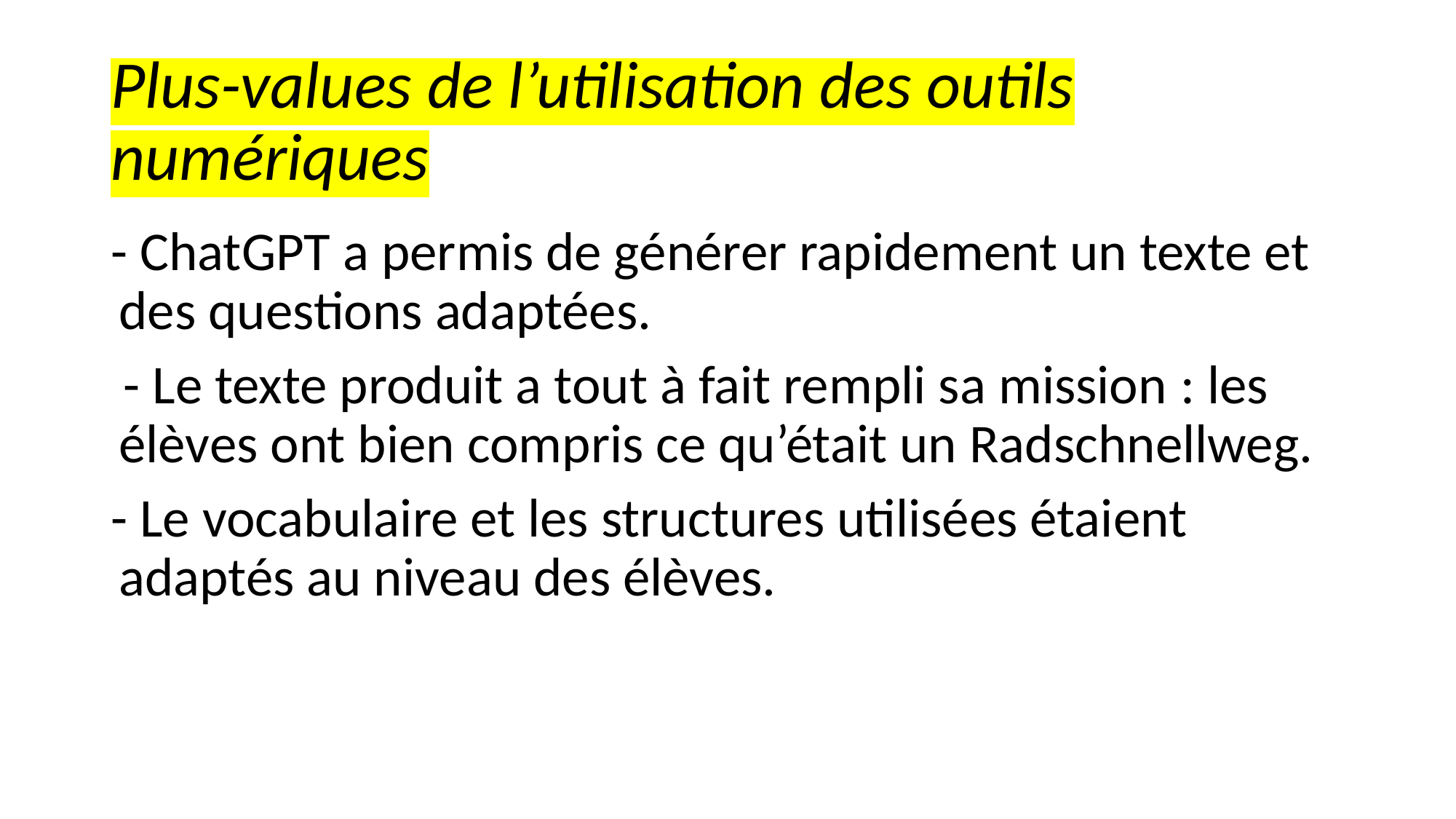

# Plus-values de l’utilisation des outils numériques
- ChatGPT a permis de générer rapidement un texte et des questions adaptées.
 - Le texte produit a tout à fait rempli sa mission : les élèves ont bien compris ce qu’était un Radschnellweg.
- Le vocabulaire et les structures utilisées étaient adaptés au niveau des élèves.